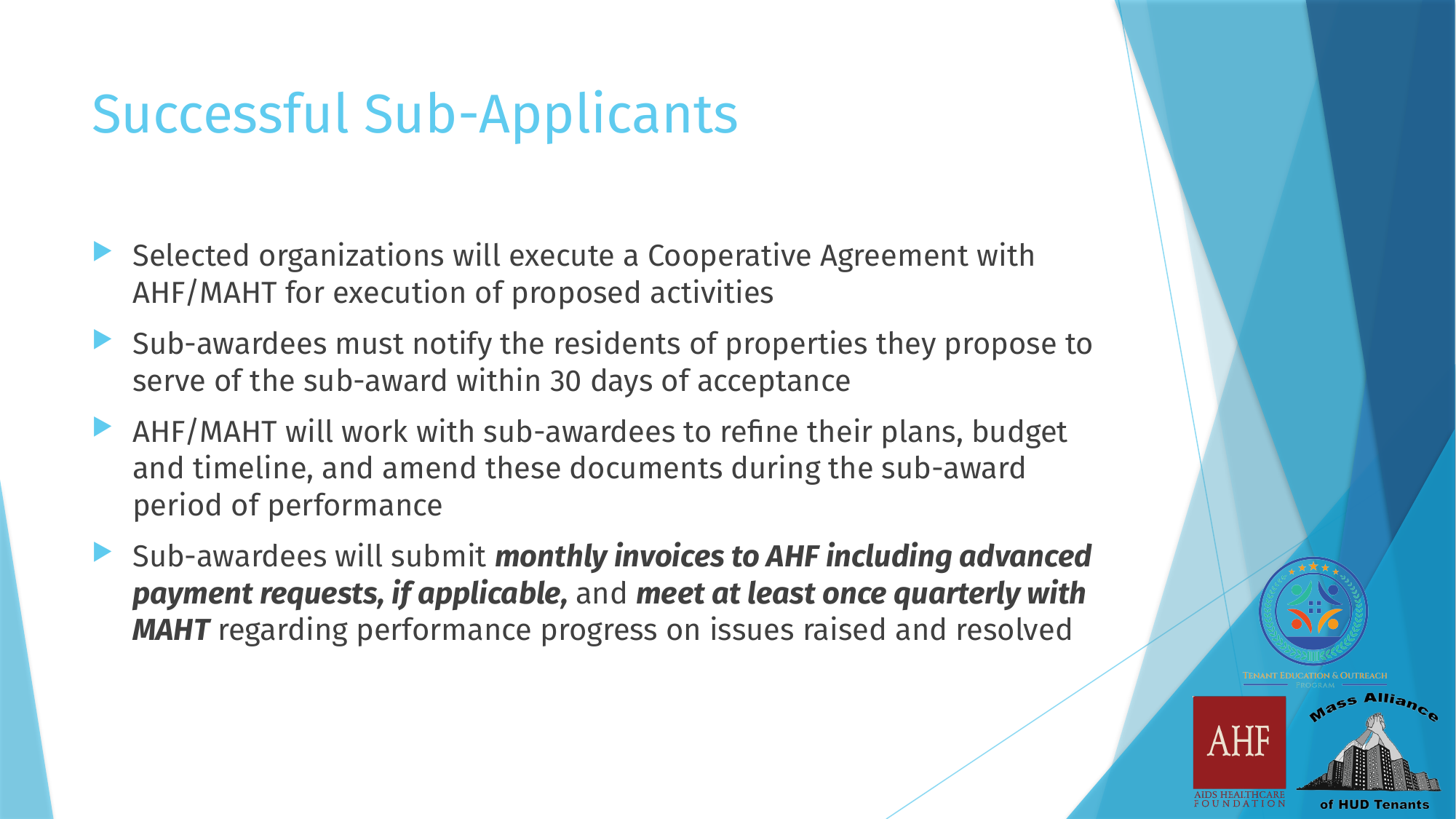

# Successful Sub-Applicants
Selected organizations will execute a Cooperative Agreement with AHF/MAHT for execution of proposed activities
Sub-awardees must notify the residents of properties they propose to serve of the sub-award within 30 days of acceptance
AHF/MAHT will work with sub-awardees to refine their plans, budget and timeline, and amend these documents during the sub-award period of performance
Sub-awardees will submit monthly invoices to AHF including advanced payment requests, if applicable, and meet at least once quarterly with MAHT regarding performance progress on issues raised and resolved